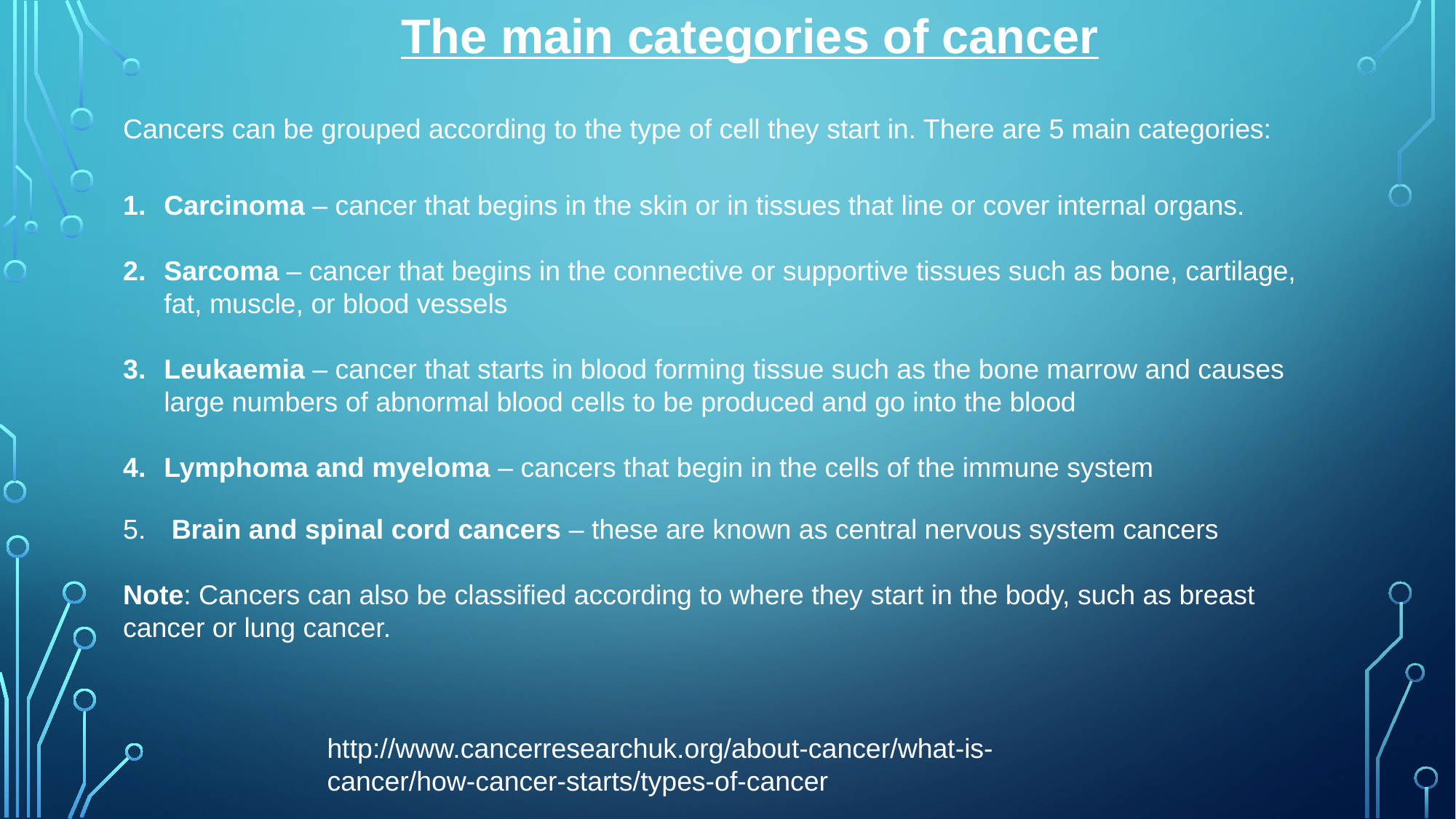

The main categories of cancer
Cancers can be grouped according to the type of cell they start in. There are 5 main categories:

Carcinoma – cancer that begins in the skin or in tissues that line or cover internal organs.

Sarcoma – cancer that begins in the connective or supportive tissues such as bone, cartilage, fat, muscle, or blood vessels

Leukaemia – cancer that starts in blood forming tissue such as the bone marrow and causes large numbers of abnormal blood cells to be produced and go into the blood

Lymphoma and myeloma – cancers that begin in the cells of the immune system

 Brain and spinal cord cancers – these are known as central nervous system cancers

Note: Cancers can also be classified according to where they start in the body, such as breast cancer or lung cancer.
http://www.cancerresearchuk.org/about-cancer/what-is-cancer/how-cancer-starts/types-of-cancer